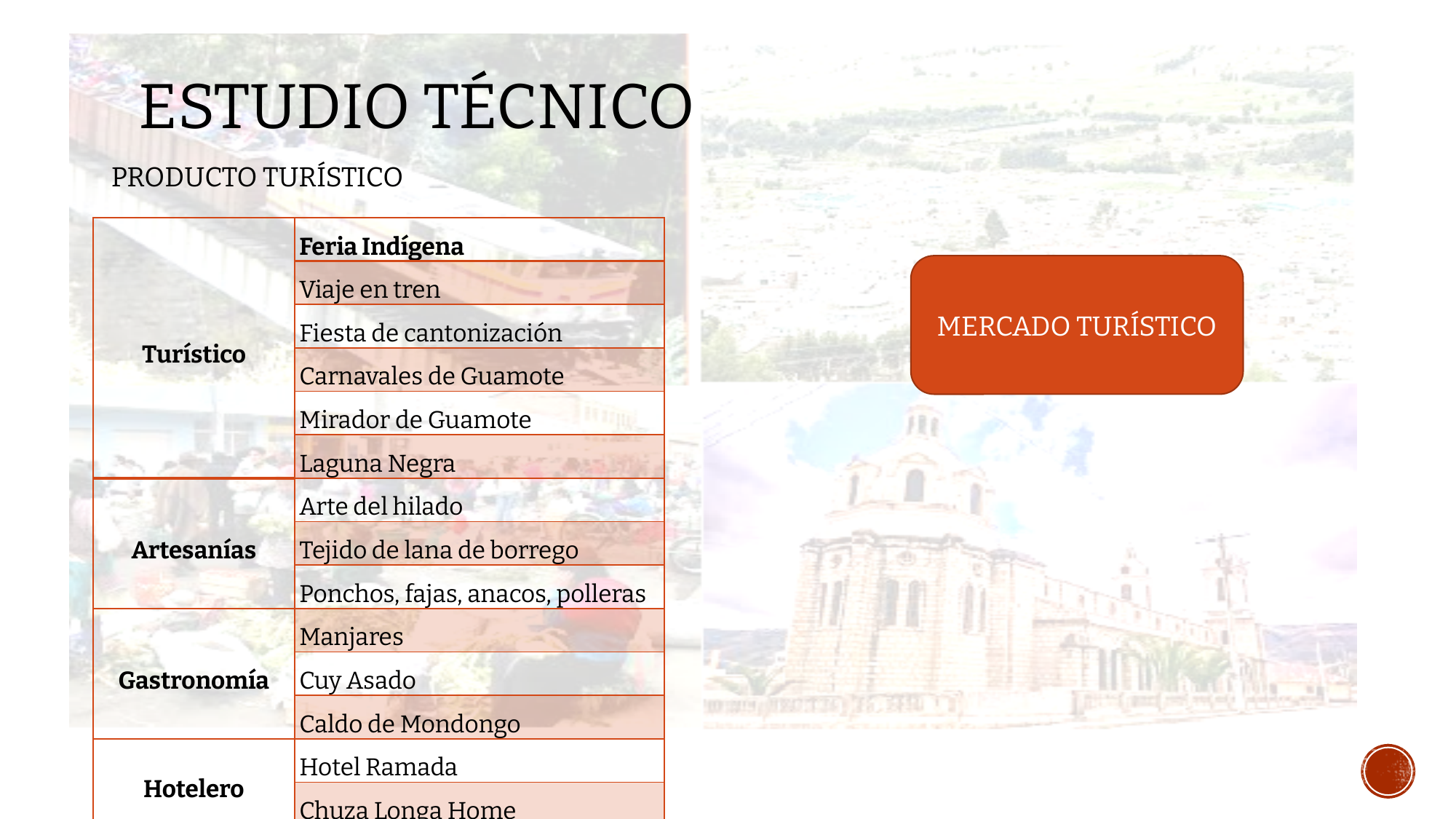

# ESTUDIO TÉCNICO
Producto turístico
| Turístico | Feria Indígena |
| --- | --- |
|  | Viaje en tren |
|  | Fiesta de cantonización |
|  | Carnavales de Guamote |
|  | Mirador de Guamote |
|  | Laguna Negra |
| Artesanías | Arte del hilado |
|  | Tejido de lana de borrego |
|  | Ponchos, fajas, anacos, polleras |
| Gastronomía | Manjares |
|  | Cuy Asado |
|  | Caldo de Mondongo |
| Hotelero | Hotel Ramada |
|  | Chuza Longa Home |
MERCADO TURÍSTICO